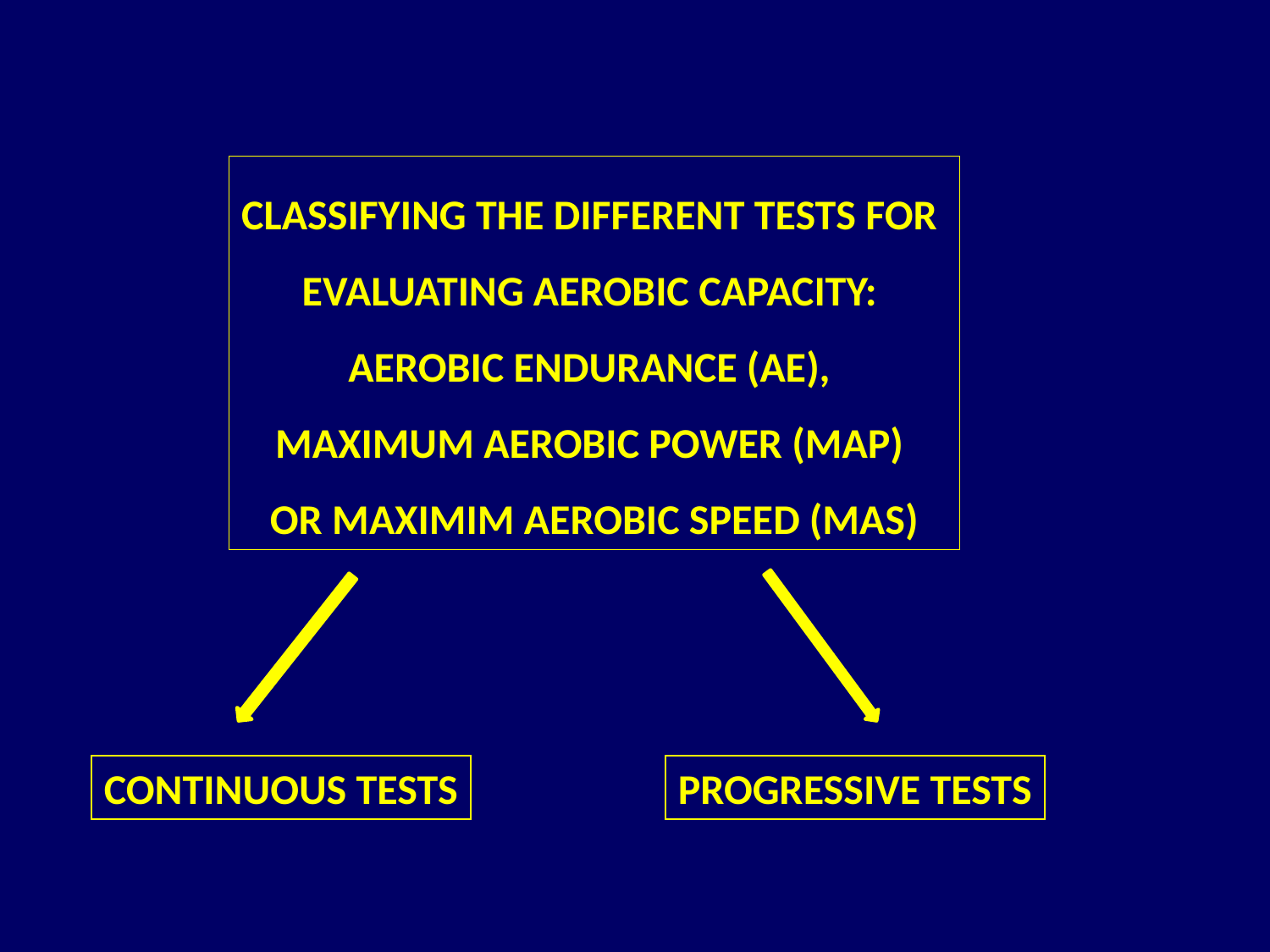

CLASSIFYING THE DIFFERENT TESTS FOR
EVALUATING AEROBIC CAPACITY:
AEROBIC ENDURANCE (AE),
MAXIMUM AEROBIC POWER (MAP)
OR MAXIMIM AEROBIC SPEED (MAS)

CONTINUOUS TESTS
PROGRESSIVE TESTS